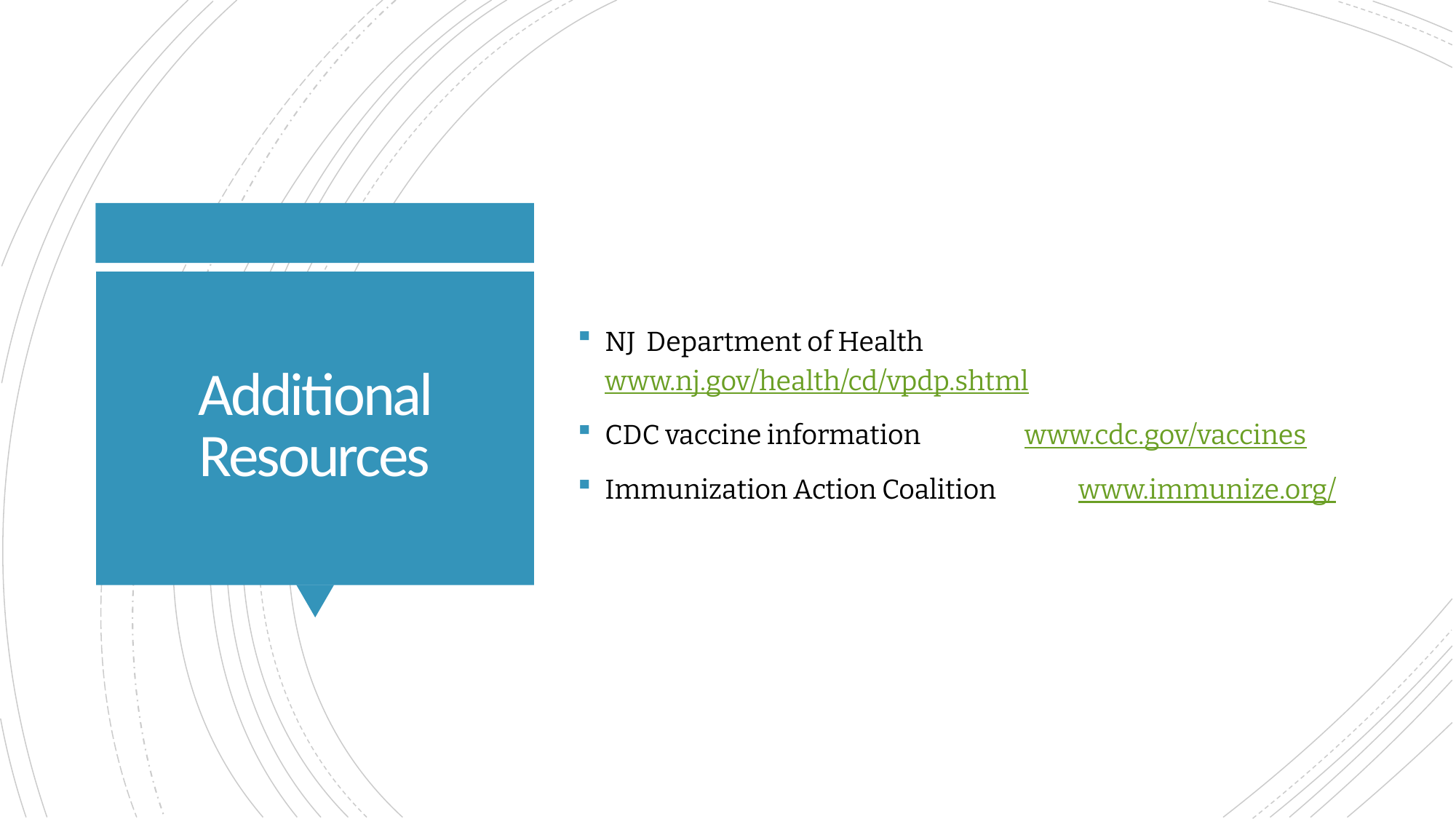

NJ  Department of Health www.nj.gov/health/cd/vpdp.shtml
CDC vaccine information                   www.cdc.gov/vaccines
Immunization Action Coalition               www.immunize.org/

# Additional Resources